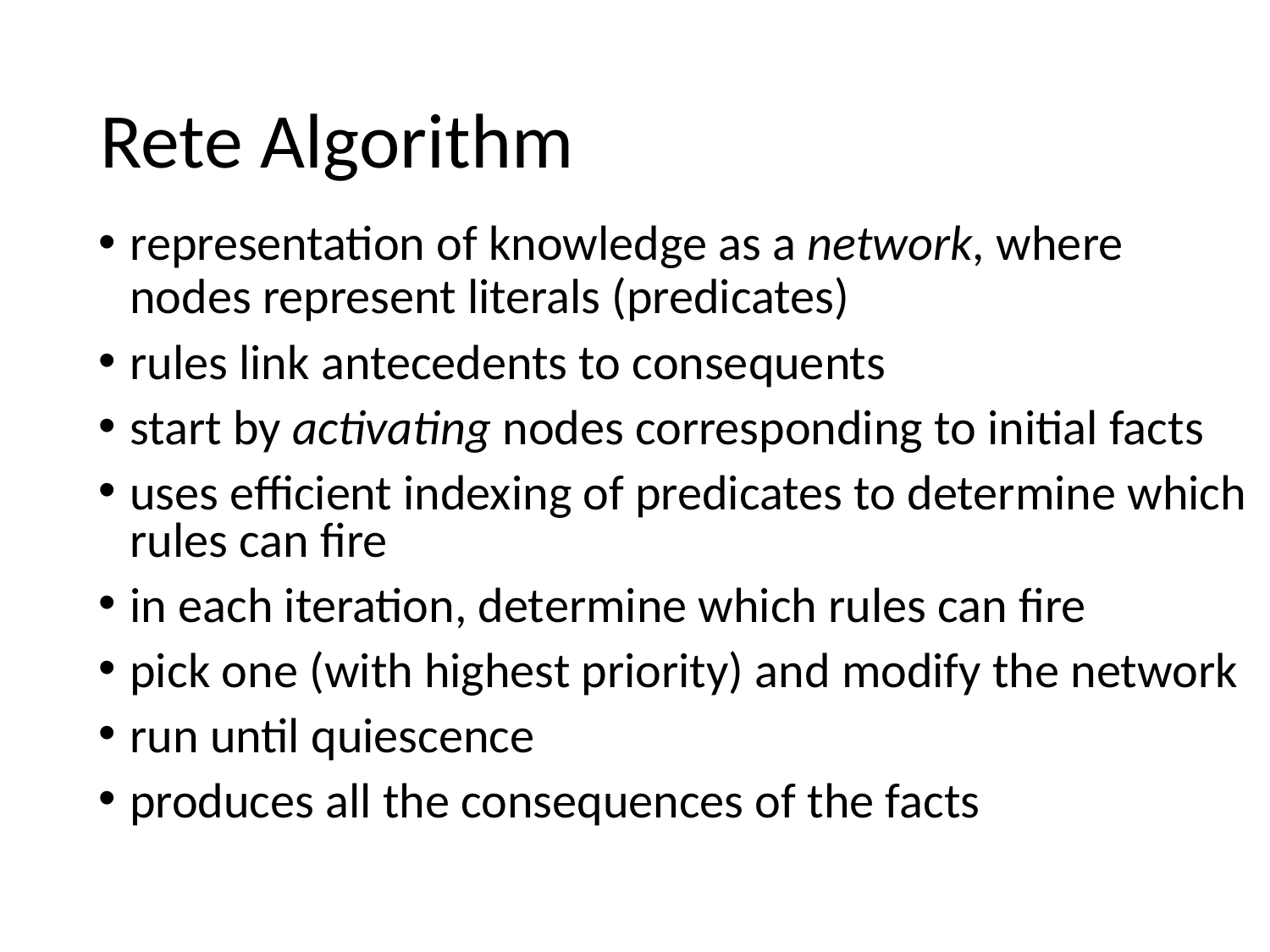

# Rete Algorithm
representation of knowledge as a network, where nodes represent literals (predicates)
rules link antecedents to consequents
start by activating nodes corresponding to initial facts
uses efficient indexing of predicates to determine which rules can fire
in each iteration, determine which rules can fire
pick one (with highest priority) and modify the network
run until quiescence
produces all the consequences of the facts